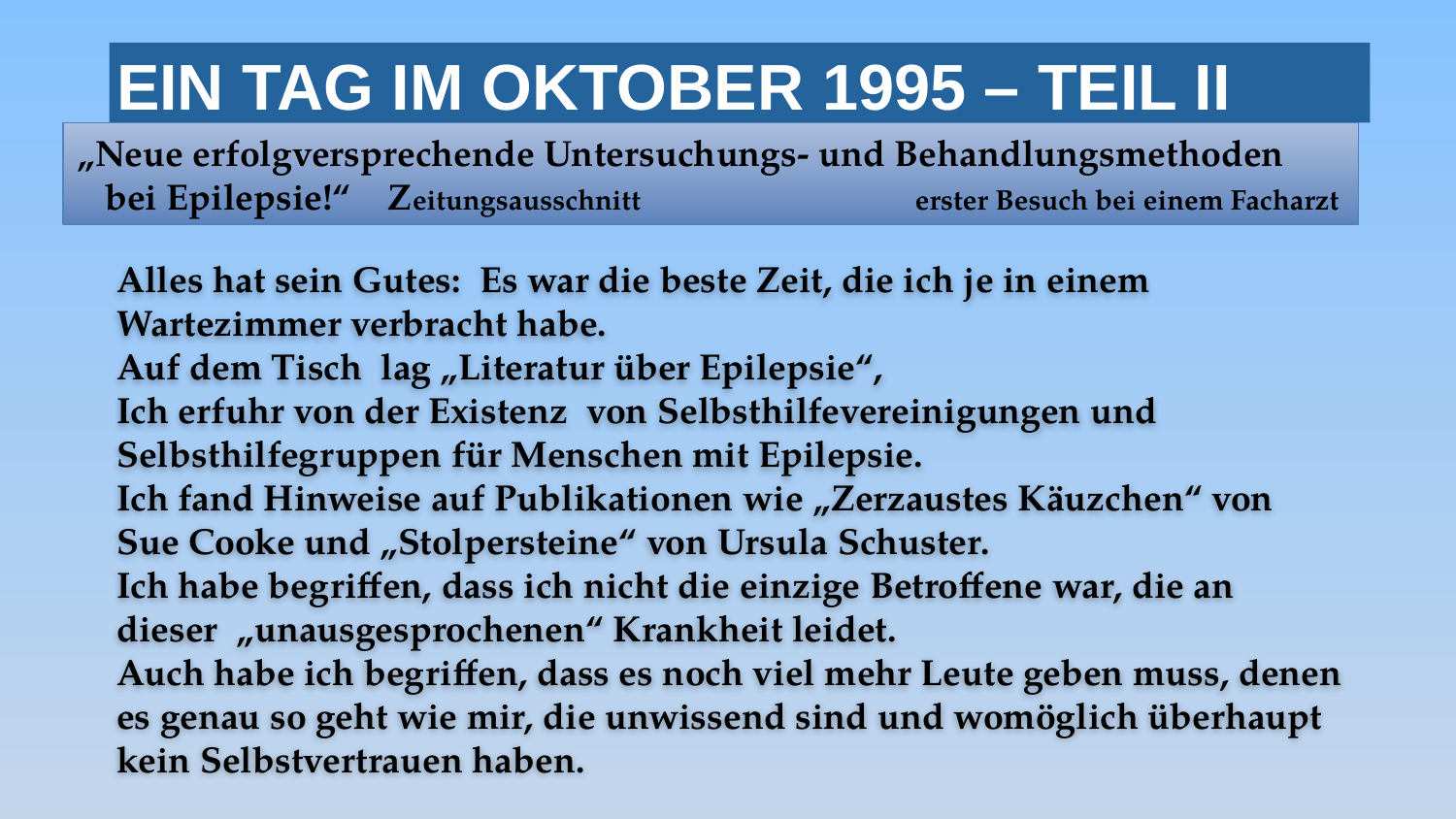

# Ein Tag im Oktober 1995 – Teil II
„Neue erfolgversprechende Untersuchungs- und Behandlungsmethoden
   bei Epilepsie!“    Zeitungsausschnitt                                       erster Besuch bei einem Facharzt
Alles hat sein Gutes:  Es war die beste Zeit, die ich je in einem Wartezimmer verbracht habe.
Auf dem Tisch  lag „Literatur über Epilepsie“,
Ich erfuhr von der Existenz  von Selbsthilfevereinigungen und Selbsthilfegruppen für Menschen mit Epilepsie.
Ich fand Hinweise auf Publikationen wie „Zerzaustes Käuzchen“ von Sue Cooke und „Stolpersteine“ von Ursula Schuster.
Ich habe begriffen, dass ich nicht die einzige Betroffene war, die an dieser  „unausgesprochenen“ Krankheit leidet.
Auch habe ich begriffen, dass es noch viel mehr Leute geben muss, denen
es genau so geht wie mir, die unwissend sind und womöglich überhaupt
kein Selbstvertrauen haben.